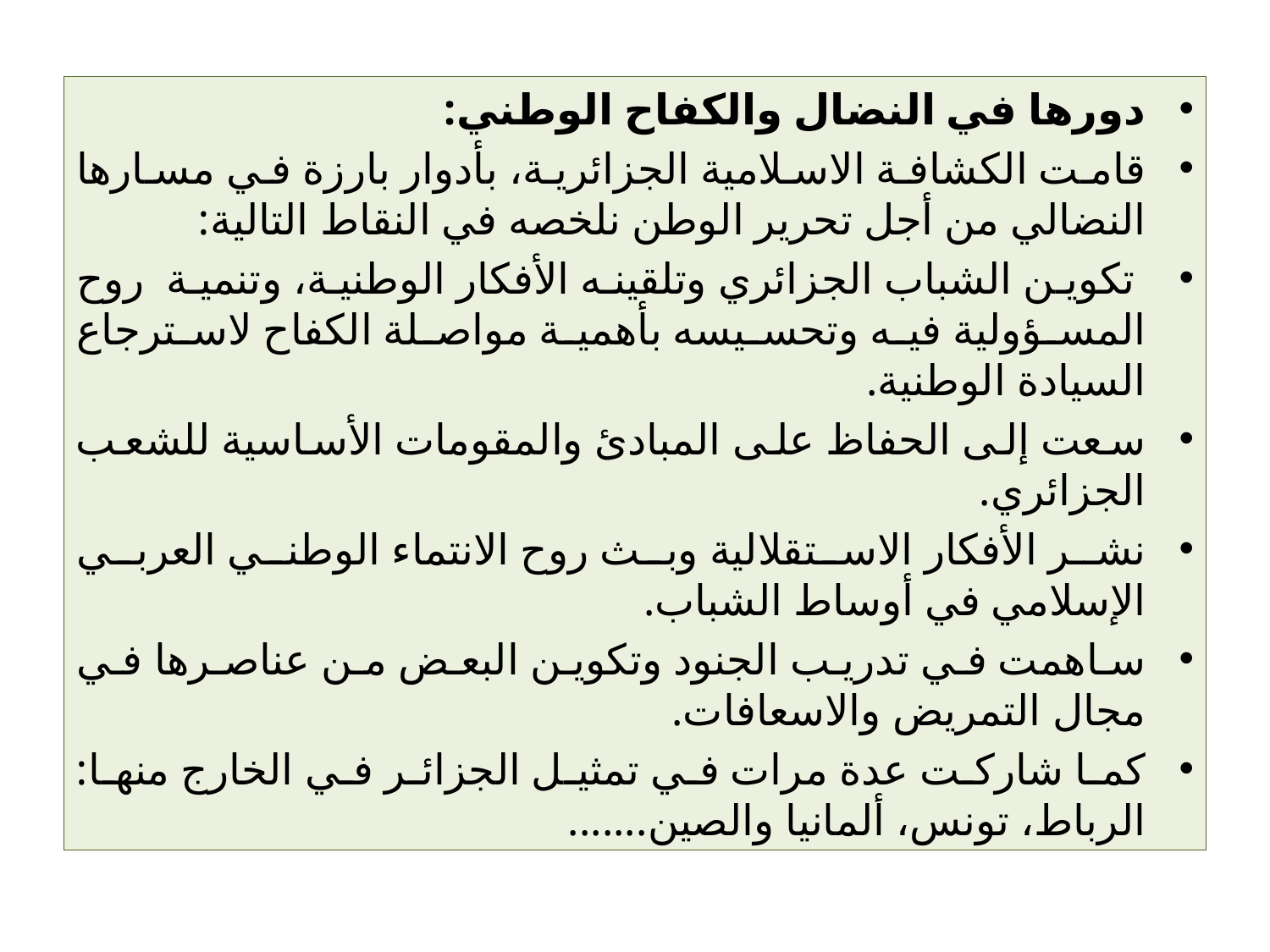

دورها في النضال والكفاح الوطني:
قامت الكشافة الاسلامية الجزائرية، بأدوار بارزة في مسارها النضالي من أجل تحرير الوطن نلخصه في النقاط التالية:
 تكوين الشباب الجزائري وتلقينه الأفكار الوطنية، وتنمية  روح المسؤولية فيه وتحسيسه بأهمية مواصلة الكفاح لاسترجاع السيادة الوطنية.
سعت إلى الحفاظ على المبادئ والمقومات الأساسية للشعب الجزائري.
نشر الأفكار الاستقلالية وبث روح الانتماء الوطني العربي الإسلامي في أوساط الشباب.
ساهمت في تدريب الجنود وتكوين البعض من عناصرها في مجال التمريض والاسعافات.
كما شاركت عدة مرات في تمثيل الجزائر في الخارج منها: الرباط، تونس، ألمانيا والصين.......